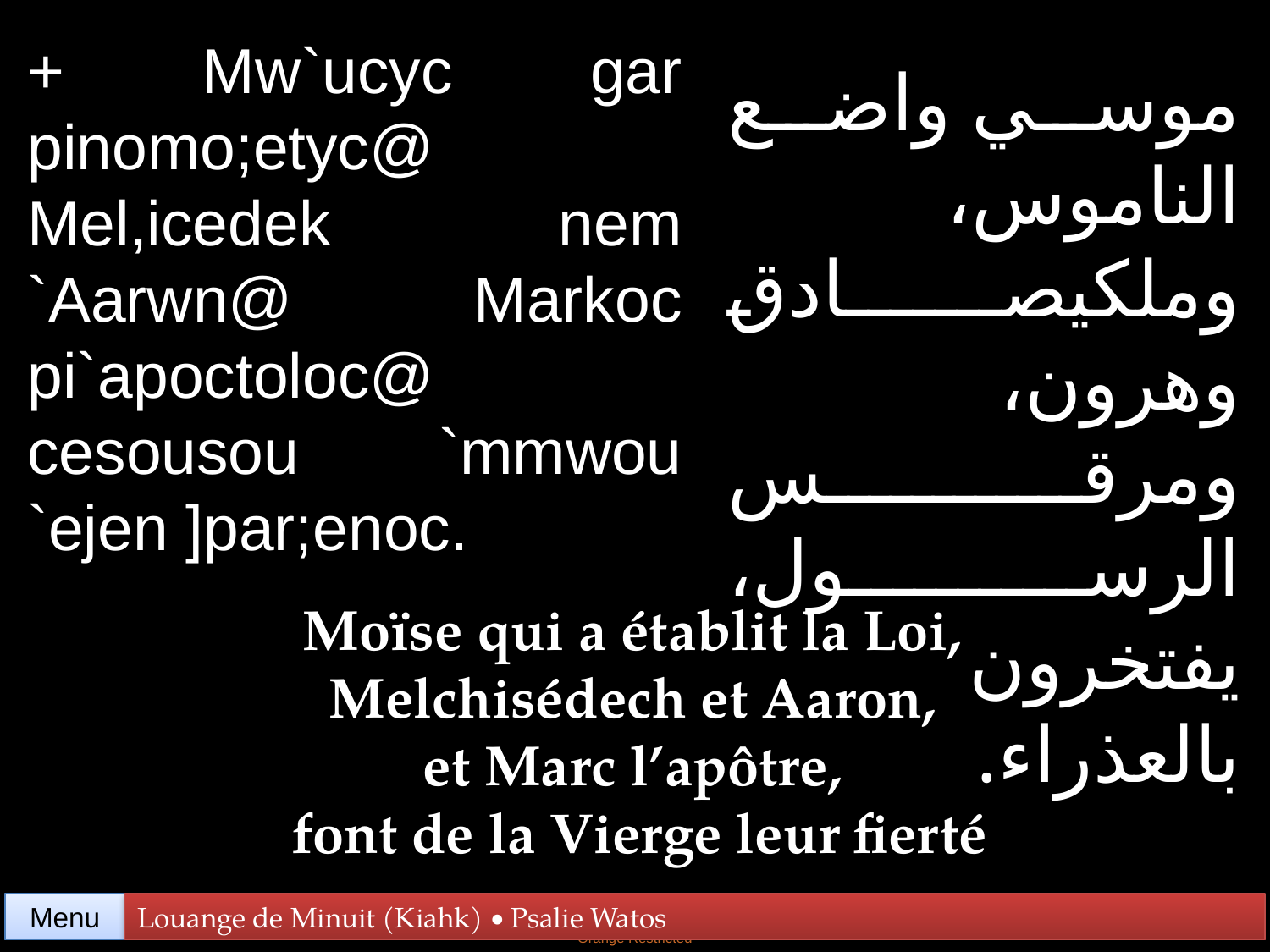

+ Mw`ucyc gar pinomo;etyc@ Mel,icedek nem `Aarwn@ Markoc pi`apoctoloc@ cesousou `mmwou `ejen ]par;enoc.
موسي واضع الناموس، وملكيصادق وهرون، ومرقس الرسول، يفتخرون بالعذراء.
Moïse qui a établit la Loi,
Melchisédech et Aaron,
et Marc l’apôtre,
font de la Vierge leur fierté
Menu
Louange de Minuit (Kiahk) • Psalie Watos